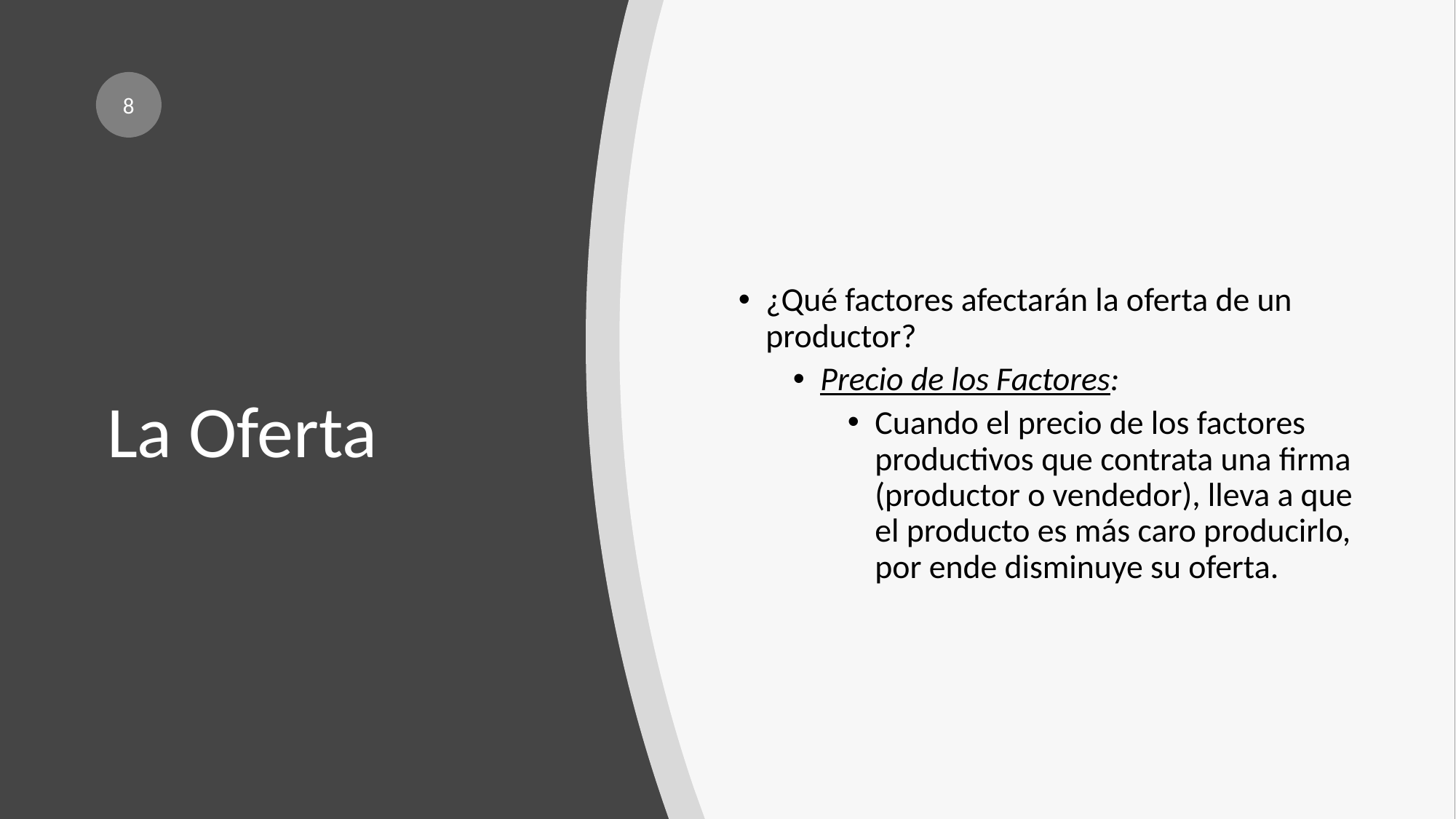

8
¿Qué factores afectarán la oferta de un productor?
Precio de los Factores:
Cuando el precio de los factores productivos que contrata una firma (productor o vendedor), lleva a que el producto es más caro producirlo, por ende disminuye su oferta.
# La Oferta